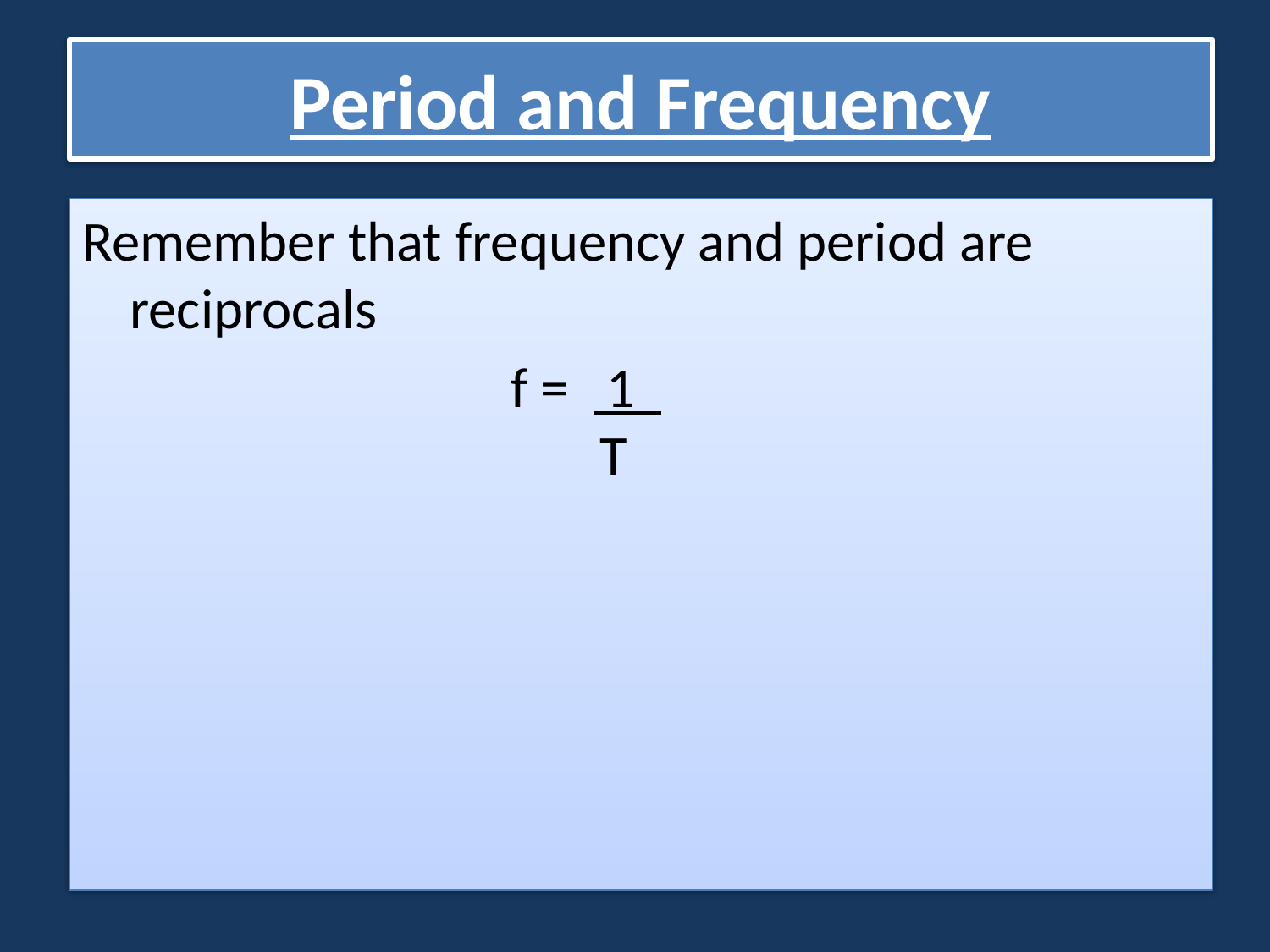

# Period and Frequency
Remember that frequency and period are reciprocals
 				f =   1
  			       T